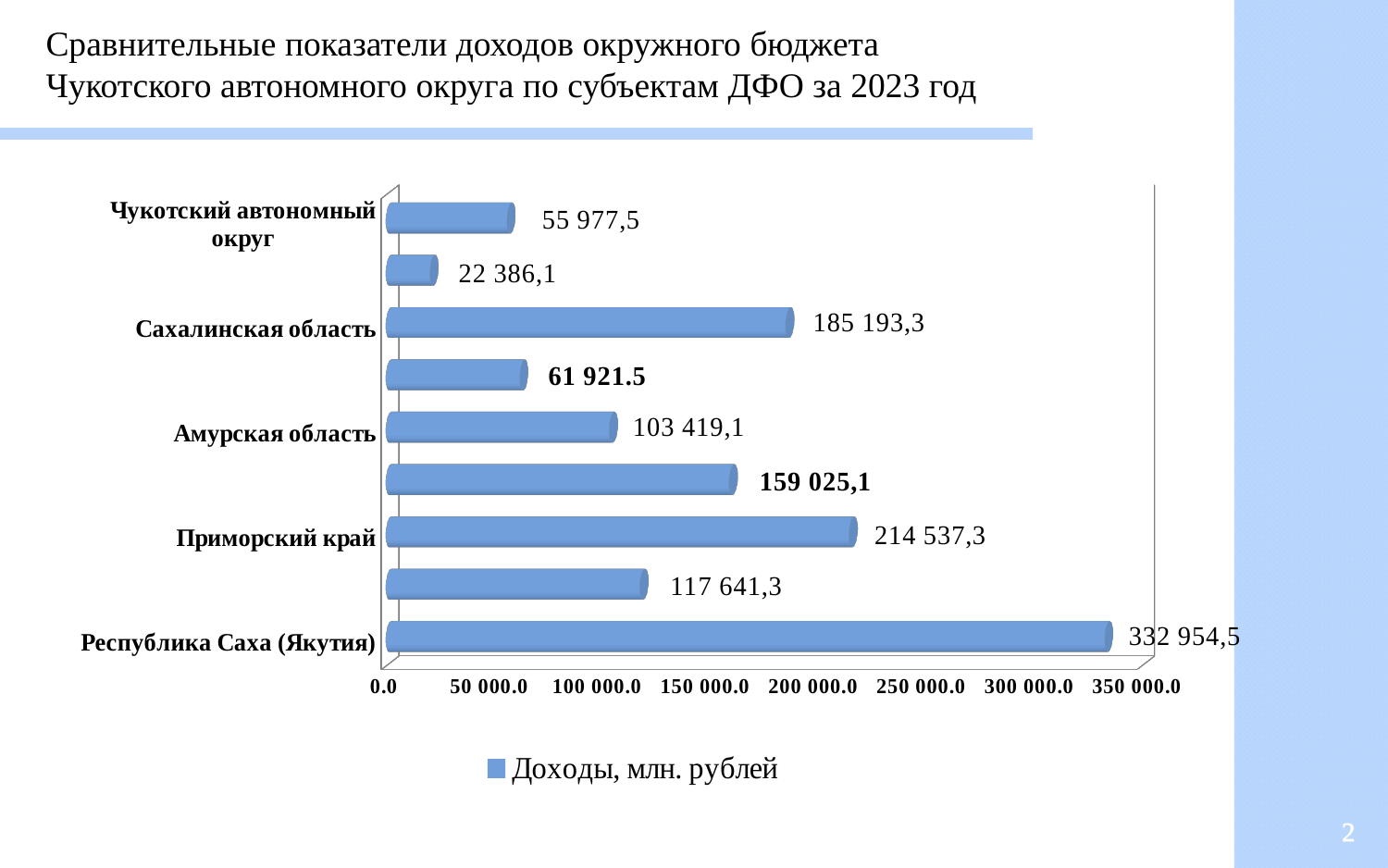

Сравнительные показатели доходов окружного бюджета
Чукотского автономного округа по субъектам ДФО за 2023 год

[unsupported chart]

2